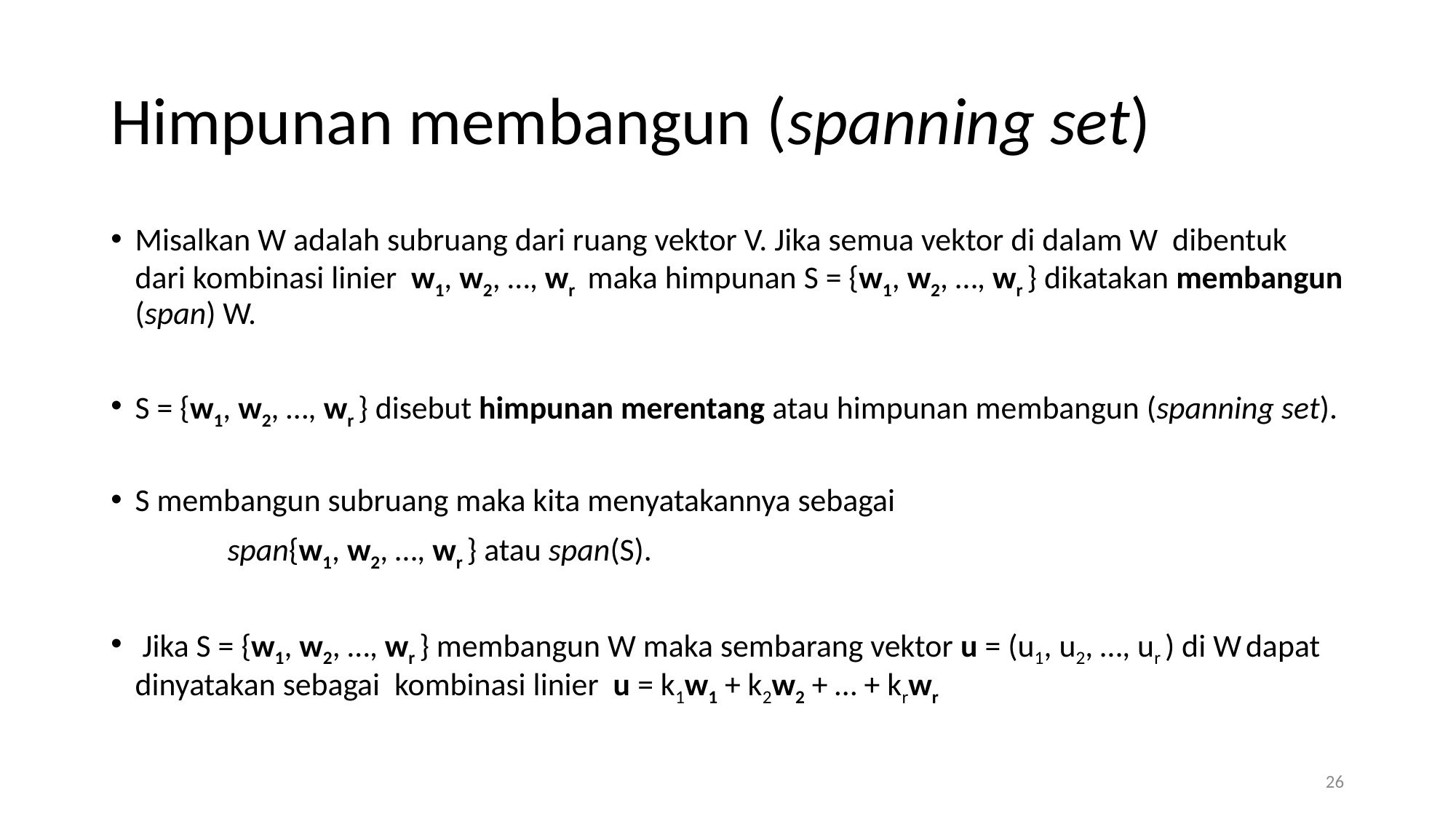

# Himpunan membangun (spanning set)
Misalkan W adalah subruang dari ruang vektor V. Jika semua vektor di dalam W  dibentuk dari kombinasi linier  w1, w2, …, wr   maka himpunan S = {w1, w2, …, wr } dikatakan membangun (span) W.

S = {w1, w2, …, wr } disebut himpunan merentang atau himpunan membangun (spanning set).

S membangun subruang maka kita menyatakannya sebagai
                span{w1, w2, …, wr } atau span(S).

 Jika S = {w1, w2, …, wr } membangun W maka sembarang vektor u = (u1, u2, …, ur ) di W dapat dinyatakan sebagai  kombinasi linier  u = k1w1 + k2w2 + … + krwr
26